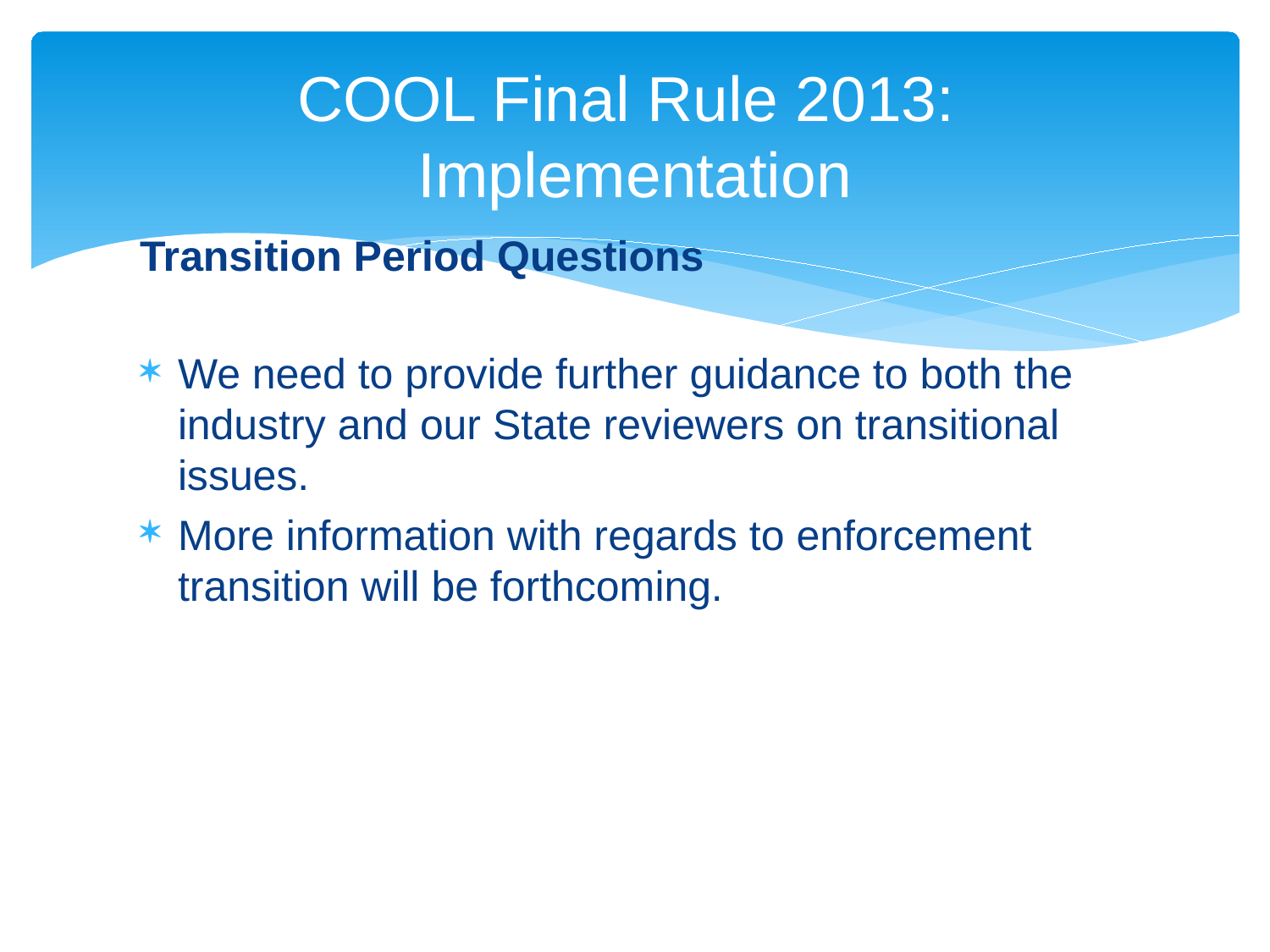

# COOL Final Rule 2013: Implementation
Transition Period Questions

We need to provide further guidance to both the industry and our State reviewers on transitional issues.
More information with regards to enforcement transition will be forthcoming.